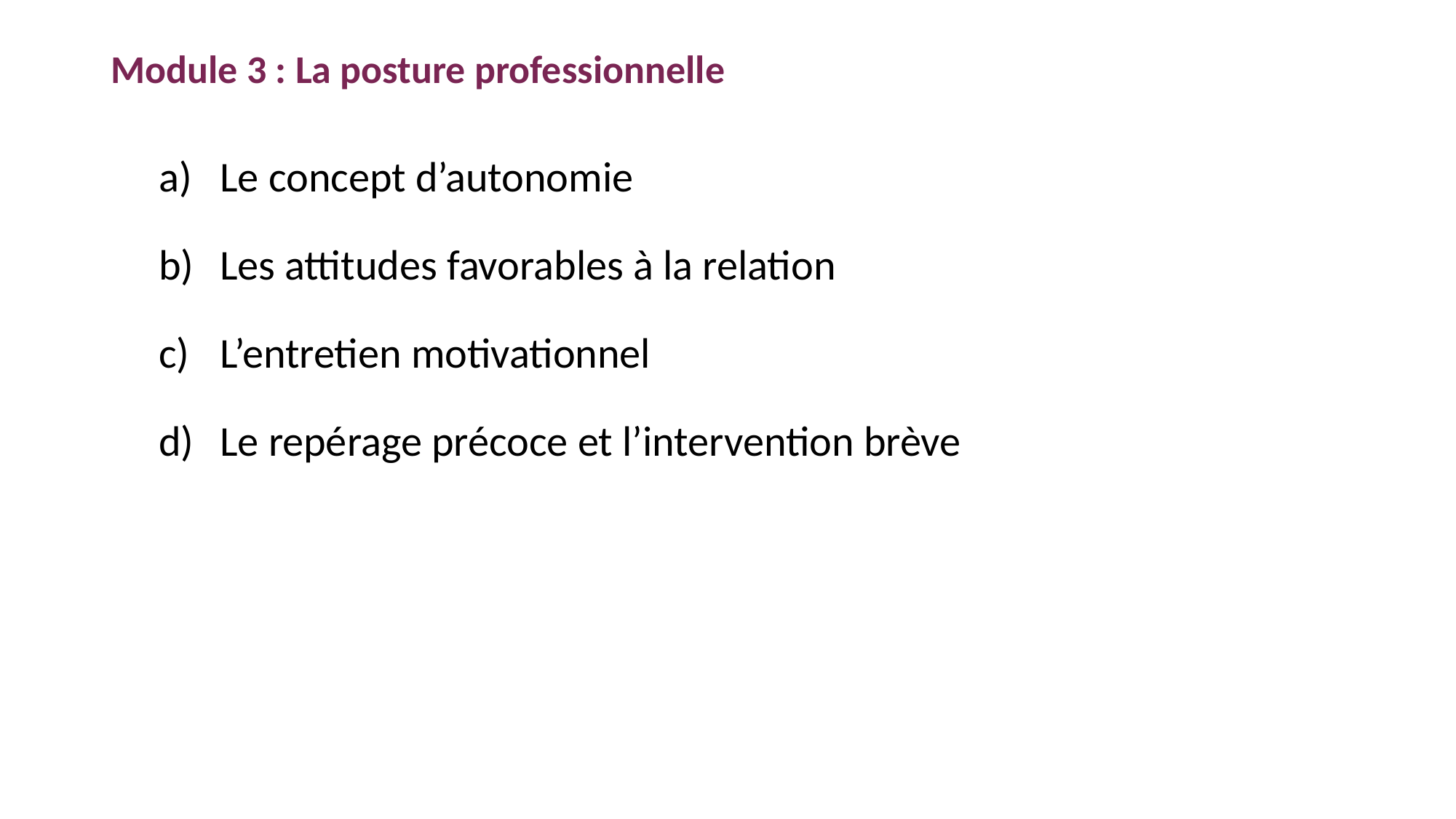

# Module 3 : La posture professionnelle
Le concept d’autonomie
Les attitudes favorables à la relation
L’entretien motivationnel
Le repérage précoce et l’intervention brève